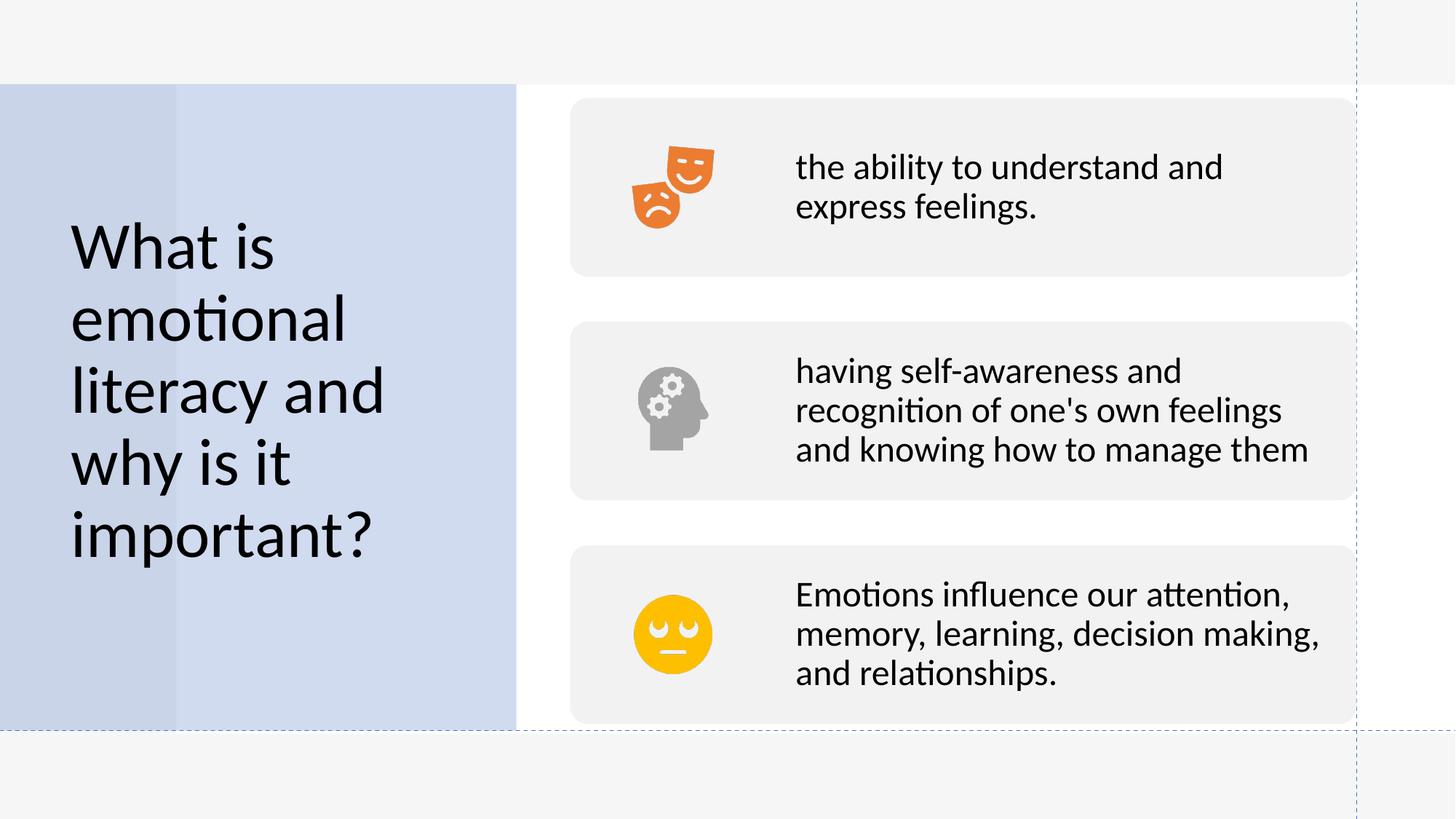

# What is emotional literacy and why is it important?

the ability to understand and express feelings.
having self-awareness and recognition of one's own feelings and knowing how to manage them
Emotions influence our attention, memory, learning, decision making, and relationships.